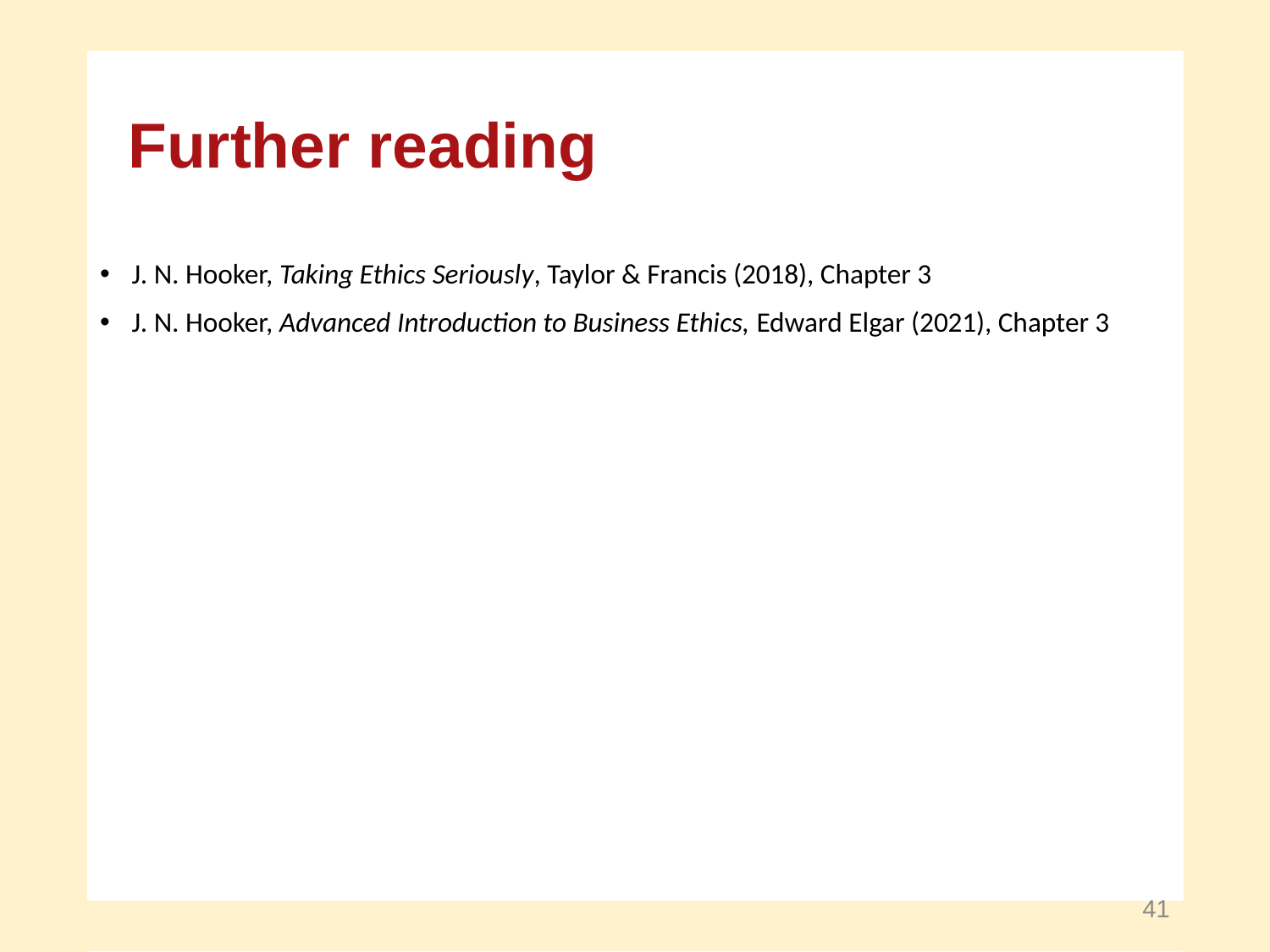

Further reading
J. N. Hooker, Taking Ethics Seriously, Taylor & Francis (2018), Chapter 3
J. N. Hooker, Advanced Introduction to Business Ethics, Edward Elgar (2021), Chapter 3
41